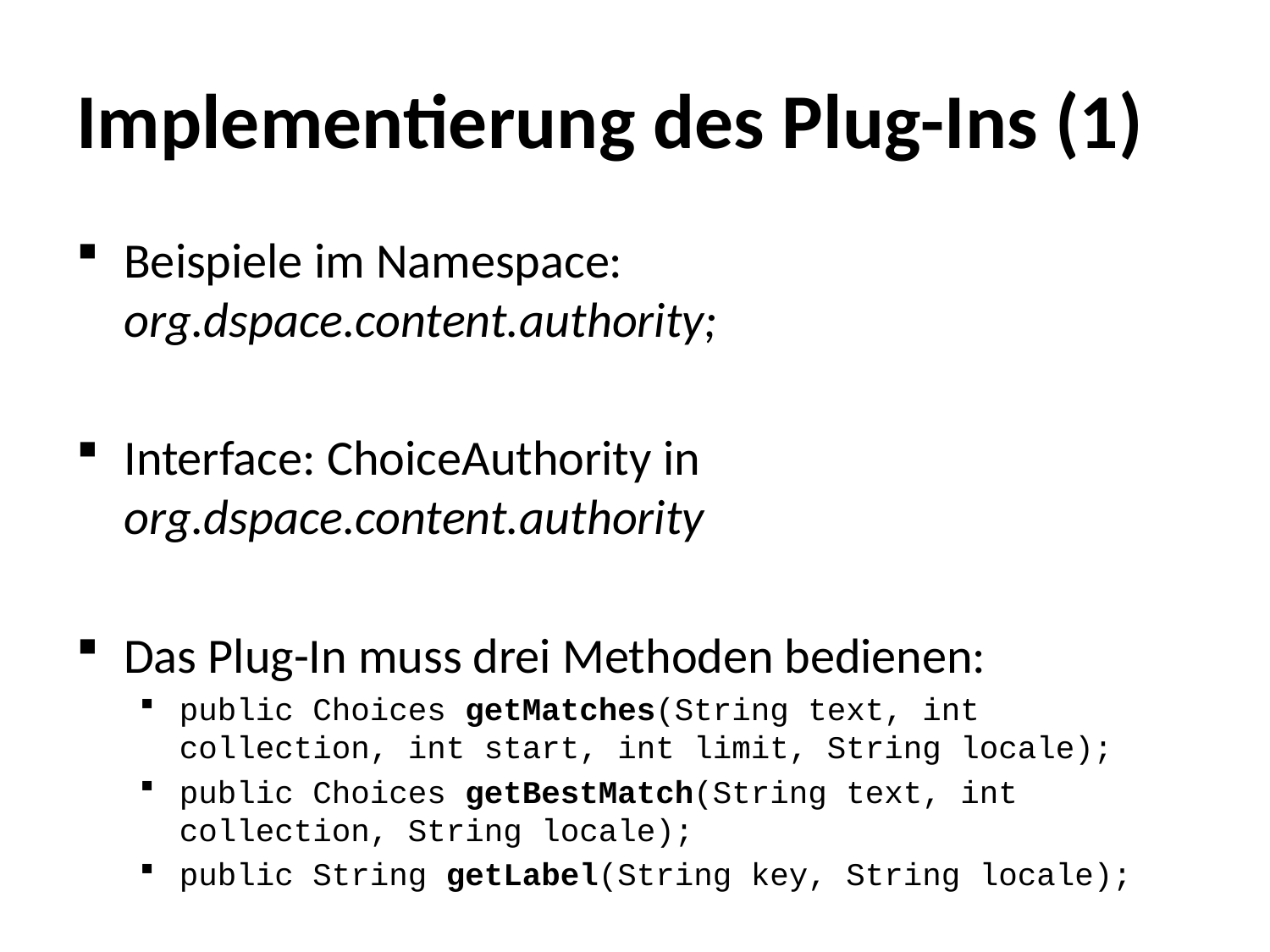

# Implementierung des Plug-Ins (1)
Beispiele im Namespace: org.dspace.content.authority;

Interface: ChoiceAuthority in org.dspace.content.authority

Das Plug-In muss drei Methoden bedienen:
public Choices getMatches(String text, int collection, int start, int limit, String locale);
public Choices getBestMatch(String text, int collection, String locale);
public String getLabel(String key, String locale);